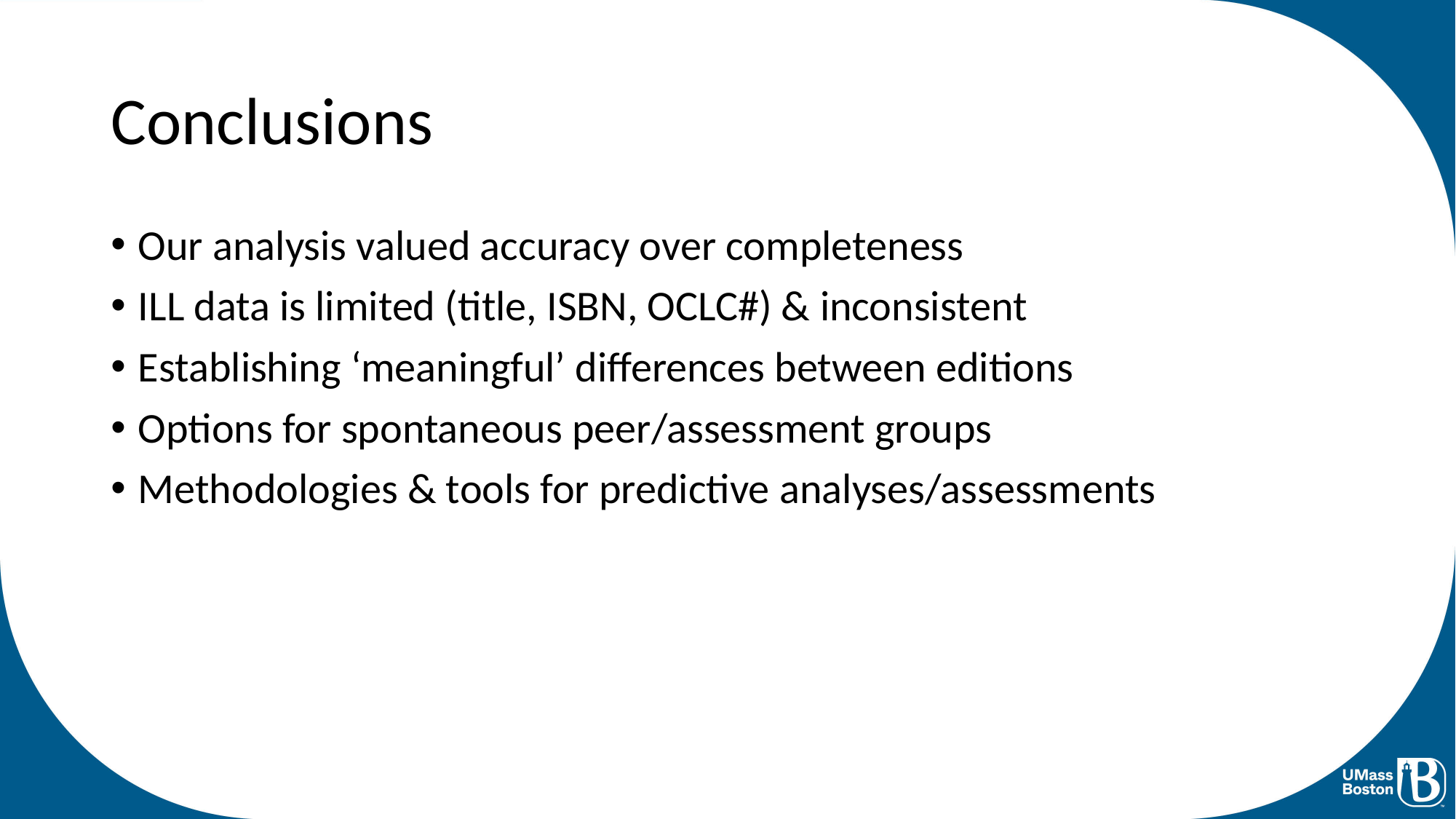

# Conclusions
Our analysis valued accuracy over completeness
ILL data is limited (title, ISBN, OCLC#) & inconsistent
Establishing ‘meaningful’ differences between editions
Options for spontaneous peer/assessment groups
Methodologies & tools for predictive analyses/assessments